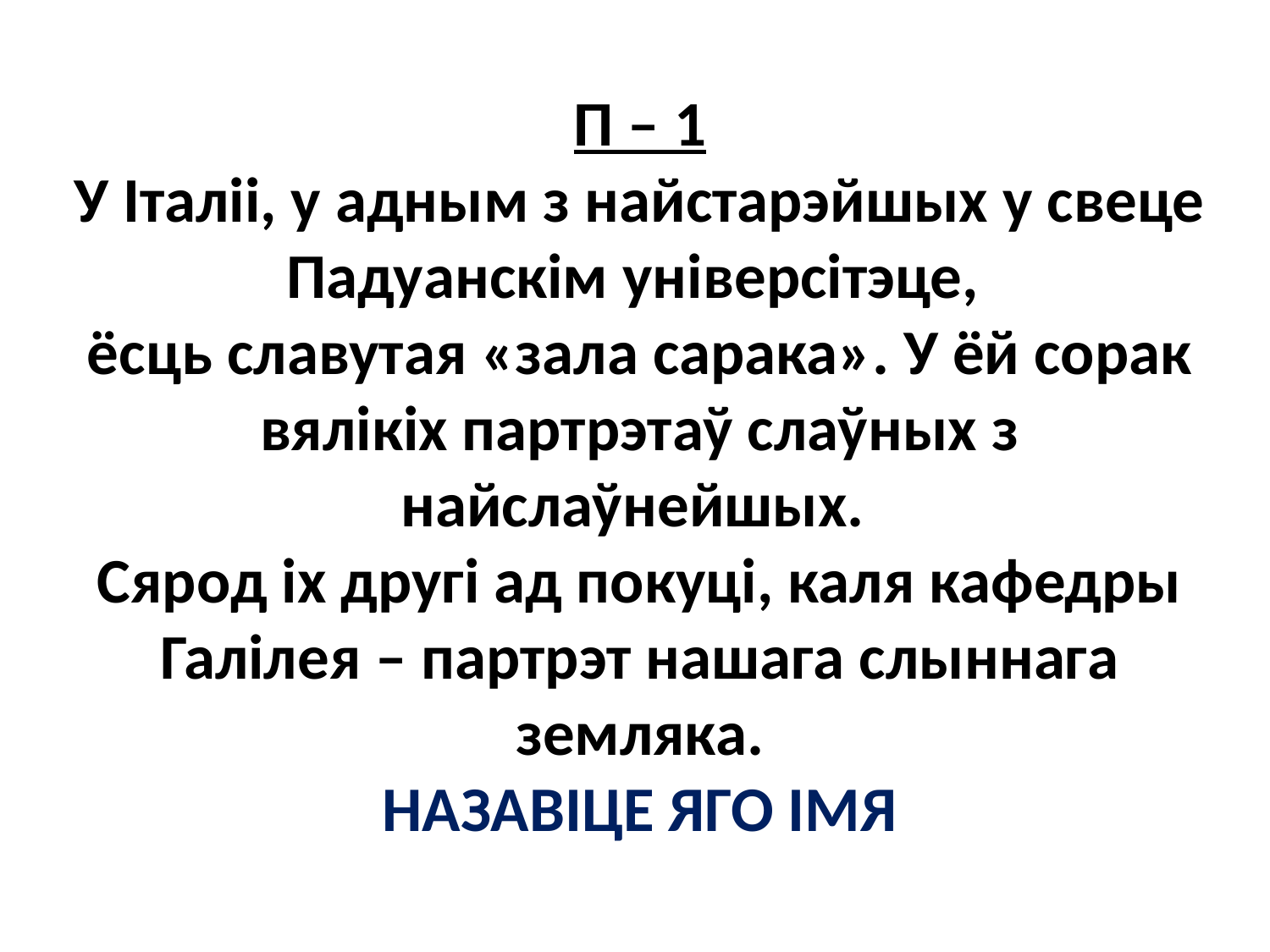

П – 1
У Італіі, у адным з найстарэйшых у свеце Падуанскім універсітэце,
ёсць славутая «зала сарака». У ёй сорак вялікіх партрэтаў слаўных з найслаўнейшых.
Сярод іх другі ад покуці, каля кафедры Галілея – партрэт нашага слыннага земляка.
НАЗАВІЦЕ ЯГО ІМЯ